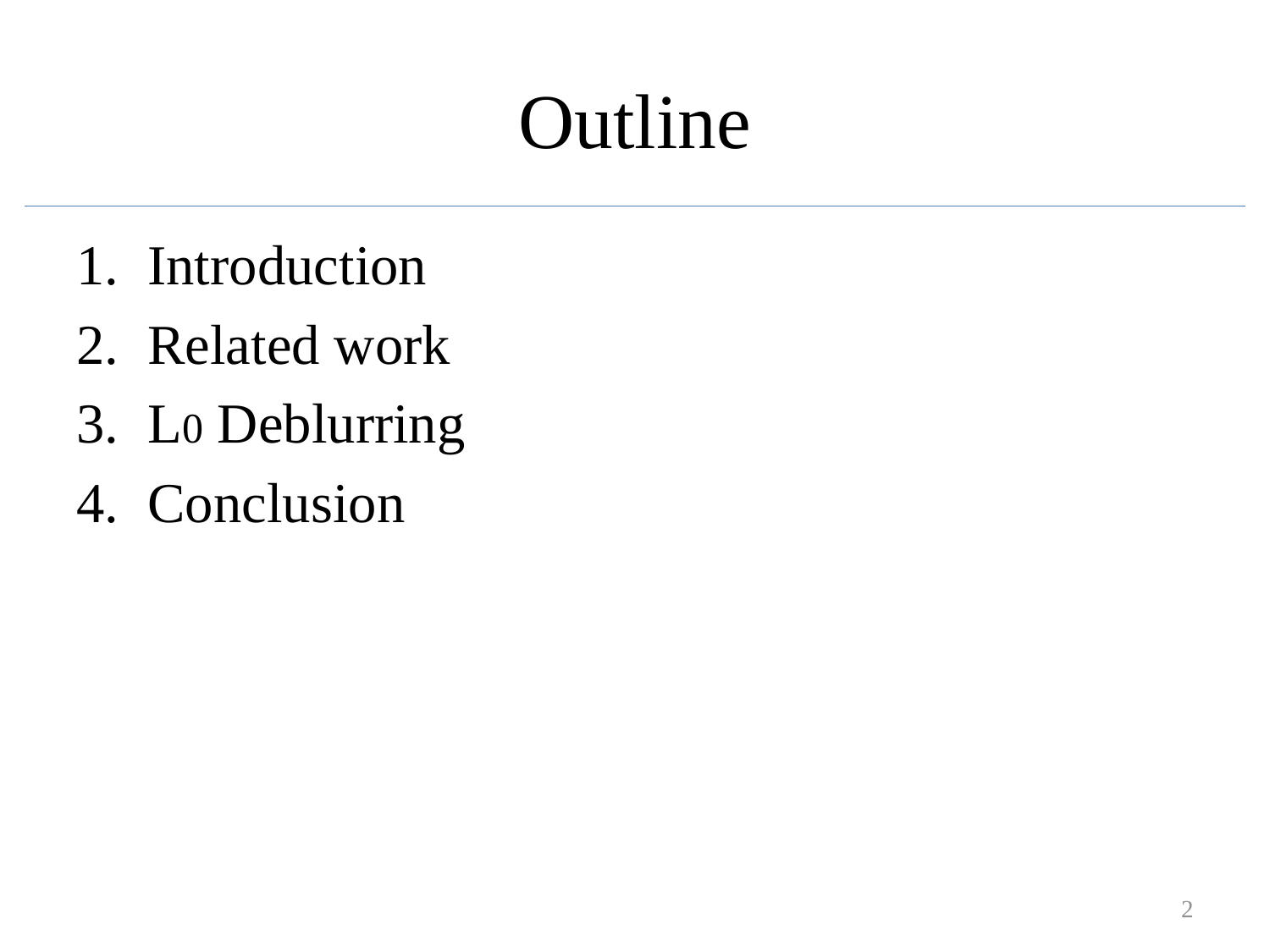

# Outline
Introduction
Related work
L0 Deblurring
Conclusion
2